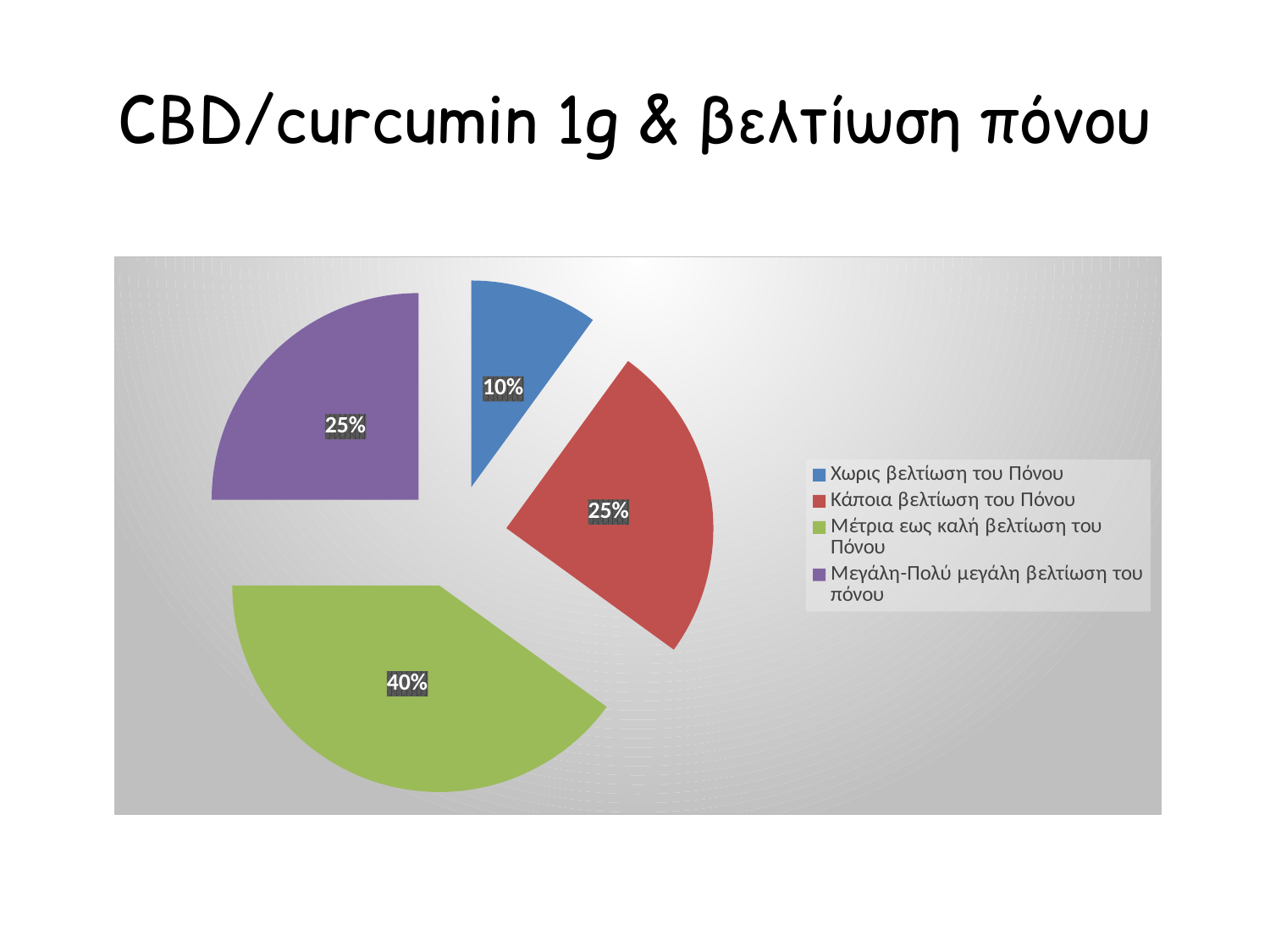

# CBD/curcumin 1g & βελτίωση πόνου

### Chart

| Category |  |
|---|---|
| Χωρις βελτίωση του Πόνου | 10.0 |
| Κάποια βελτίωση του Πόνου | 25.0 |
| Μέτρια εως καλή βελτίωση του Πόνου | 40.0 |
| Μεγάλη-Πολύ μεγάλη βελτίωση του πόνου | 25.0 |